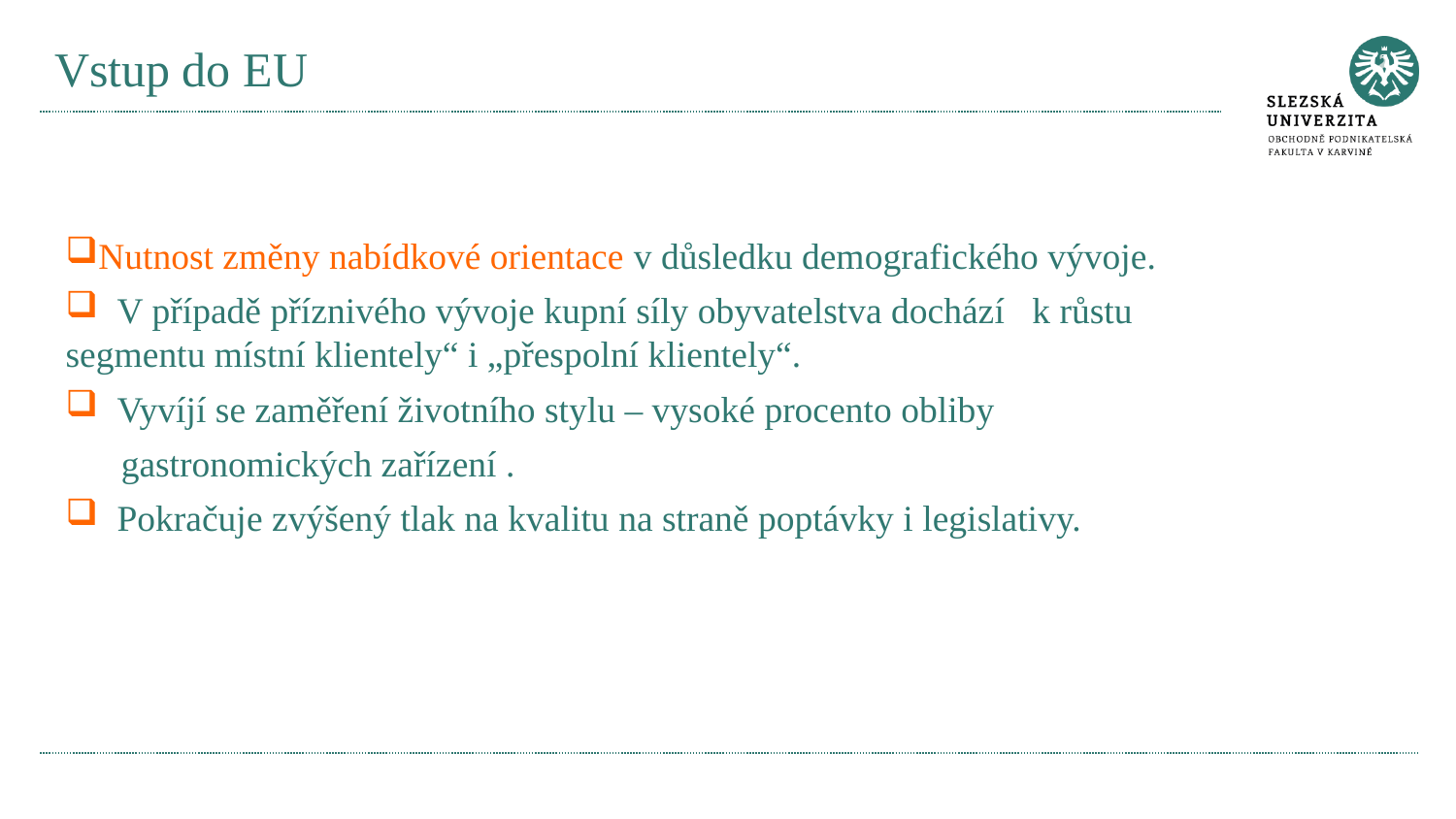

# Vstup do EU
Nutnost změny nabídkové orientace v důsledku demografického vývoje.
  V případě příznivého vývoje kupní síly obyvatelstva dochází   k růstu segmentu místní klientely“ i „přespolní klientely“.
  Vyvíjí se zaměření životního stylu – vysoké procento obliby
      gastronomických zařízení .
  Pokračuje zvýšený tlak na kvalitu na straně poptávky i legislativy.